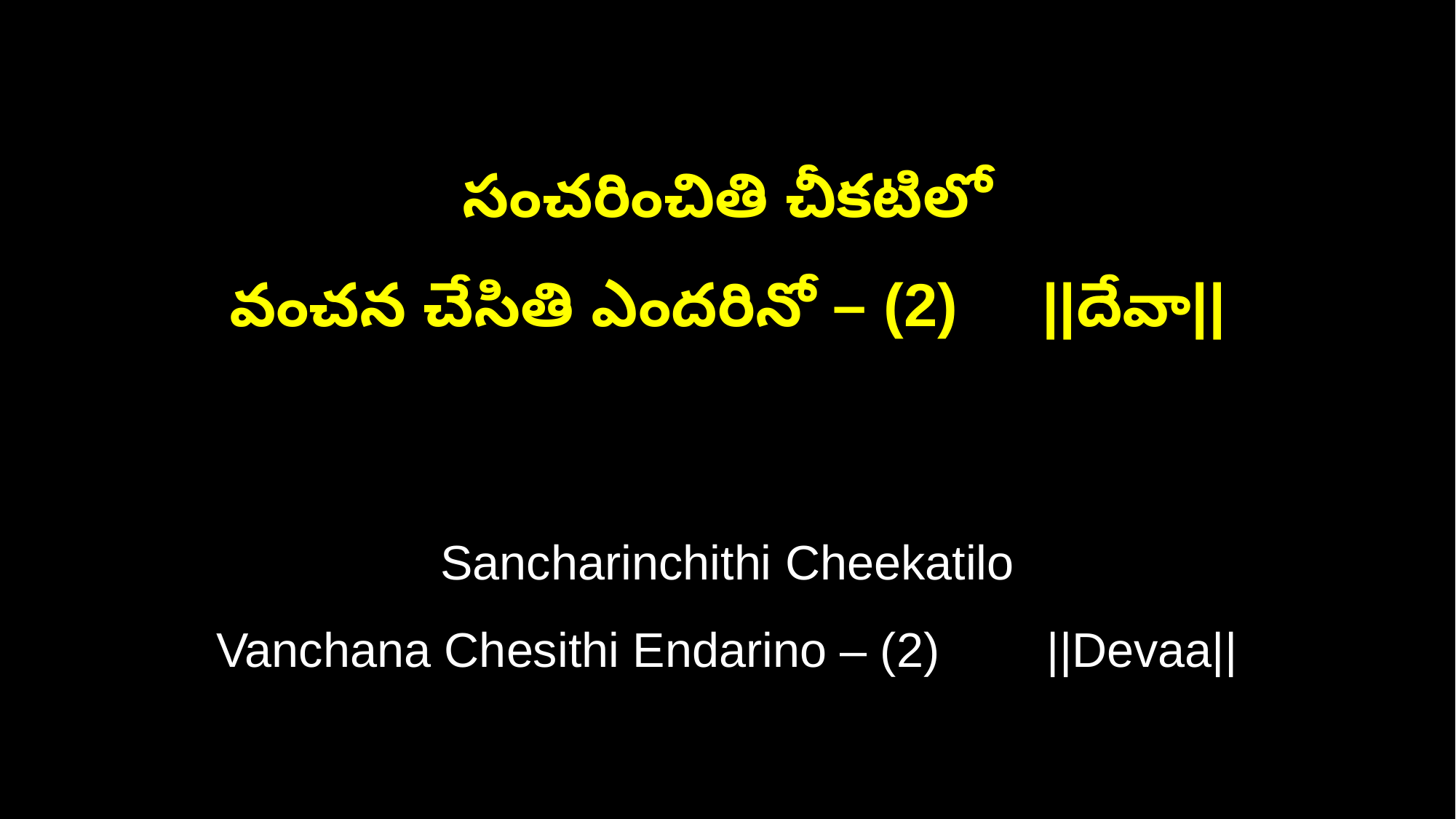

సంచరించితి చీకటిలో
వంచన చేసితి ఎందరినో – (2)     ||దేవా||
Sancharinchithi Cheekatilo
Vanchana Chesithi Endarino – (2)        ||Devaa||